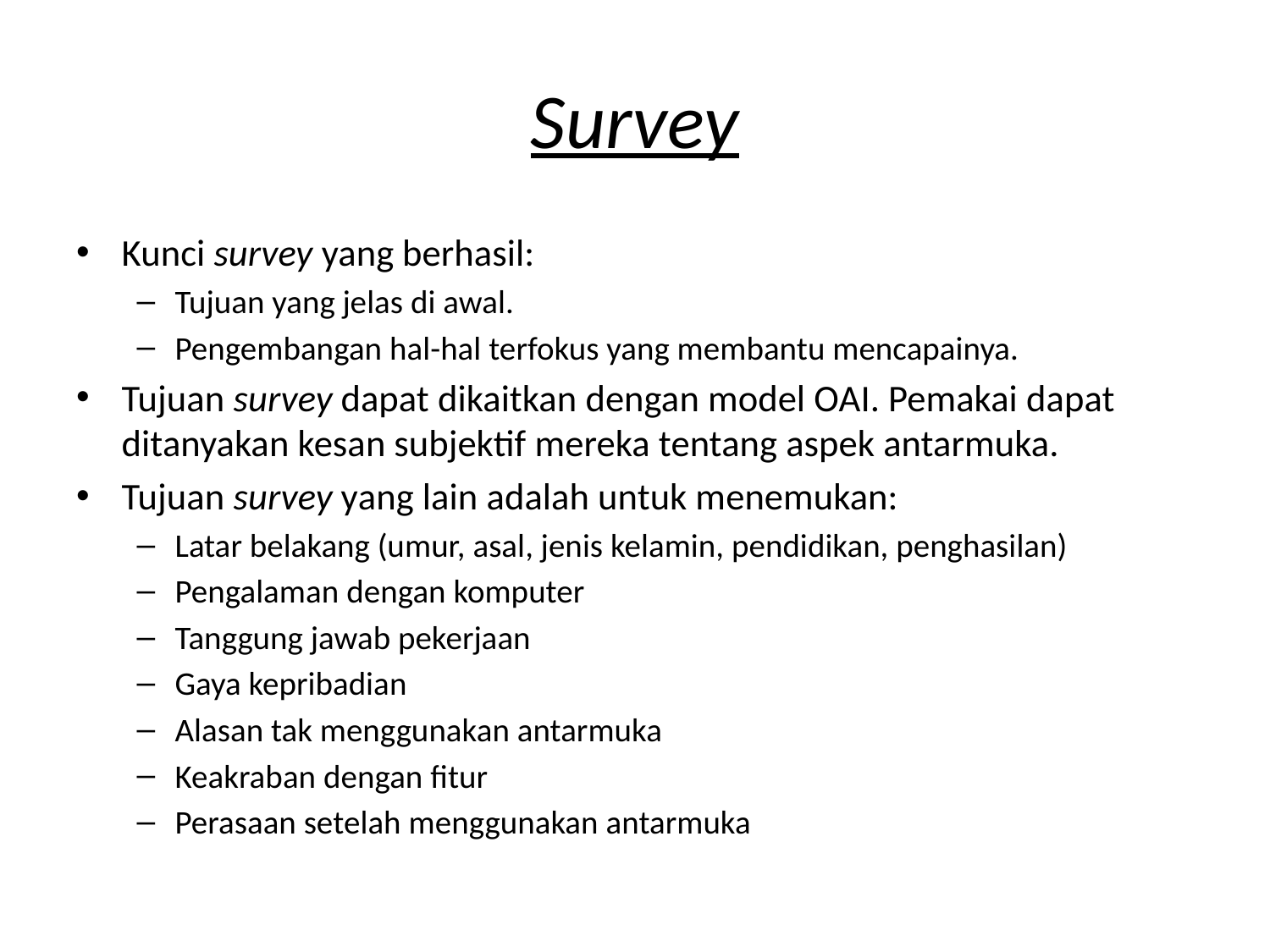

# Survey
Kunci survey yang berhasil:
Tujuan yang jelas di awal.
Pengembangan hal-hal terfokus yang membantu mencapainya.
Tujuan survey dapat dikaitkan dengan model OAI. Pemakai dapat ditanyakan kesan subjektif mereka tentang aspek antarmuka.
Tujuan survey yang lain adalah untuk menemukan:
Latar belakang (umur, asal, jenis kelamin, pendidikan, penghasilan)
Pengalaman dengan komputer
Tanggung jawab pekerjaan
Gaya kepribadian
Alasan tak menggunakan antarmuka
Keakraban dengan fitur
Perasaan setelah menggunakan antarmuka